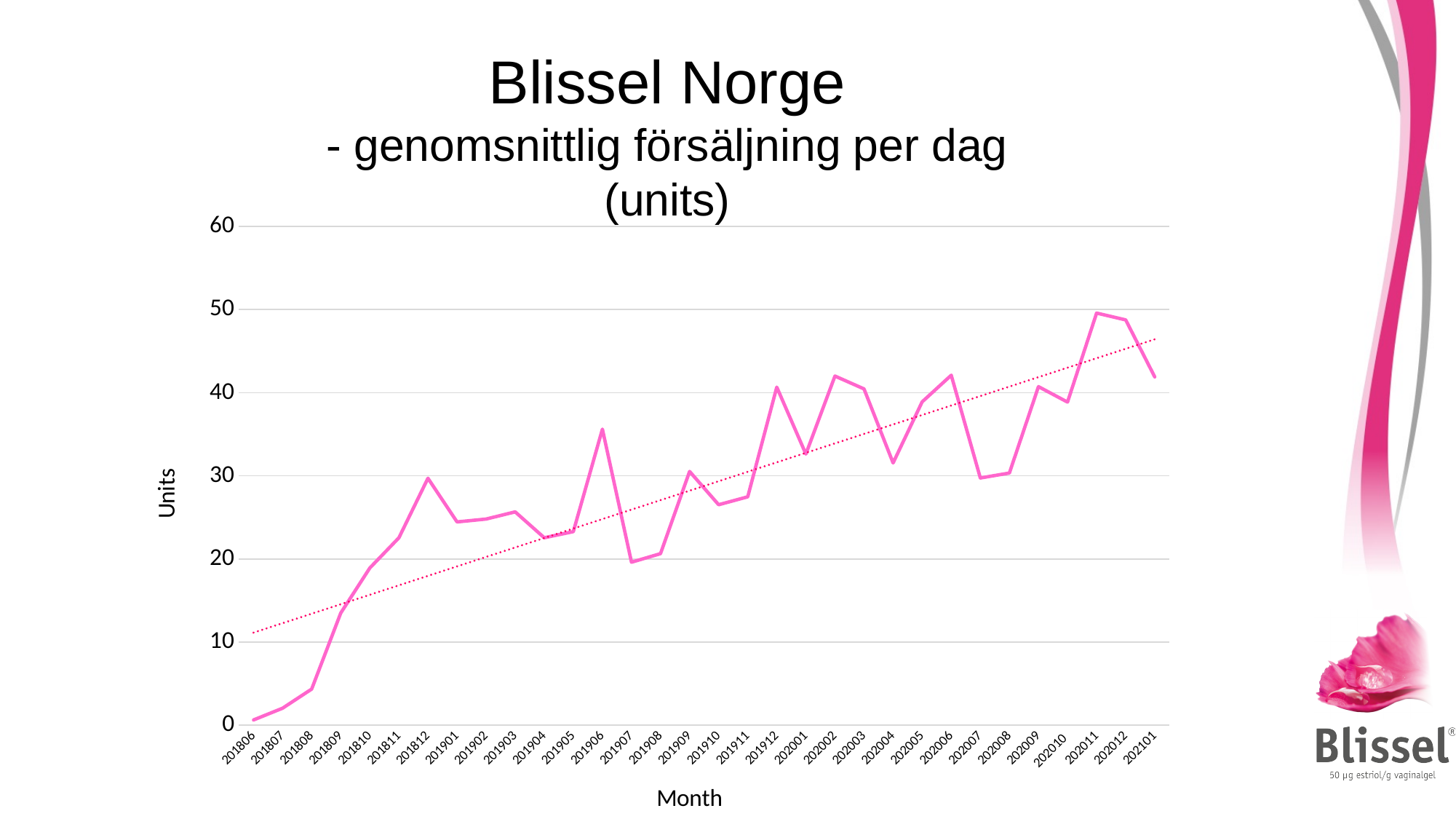

Blissel Norge
- genomsnittlig försäljning per dag (units)

### Chart

| Category |  |
|---|---|
| 201806 | 0.631578947368421 |
| 201807 | 2.0454545454545454 |
| 201808 | 4.3478260869565215 |
| 201809 | 13.5 |
| 201810 | 18.91304347826087 |
| 201811 | 22.545454545454547 |
| 201812 | 29.705882352941178 |
| 201901 | 24.454545454545453 |
| 201902 | 24.8 |
| 201903 | 25.666666666666668 |
| 201904 | 22.55 |
| 201905 | 23.285714285714285 |
| 201906 | 35.611111111111114 |
| 201907 | 19.608695652173914 |
| 201908 | 20.636363636363637 |
| 201909 | 30.523809523809526 |
| 201910 | 26.52173913043478 |
| 201911 | 27.476190476190474 |
| 201912 | 40.666666666666664 |
| 202001 | 32.61904761904762 |
| 202002 | 42.0 |
| 202003 | 40.45454545454545 |
| 202004 | 31.55 |
| 202005 | 38.89473684210526 |
| 202006 | 42.095238095238095 |
| 202007 | 29.73913043478261 |
| 202008 | 30.333333333333332 |
| 202009 | 40.72727272727273 |
|  202010  | 38.86363636363637 |
| 202011 | 49.57142857142857 |
| 202012 | 48.75 |
| 202101 | 41.89473684210526 |